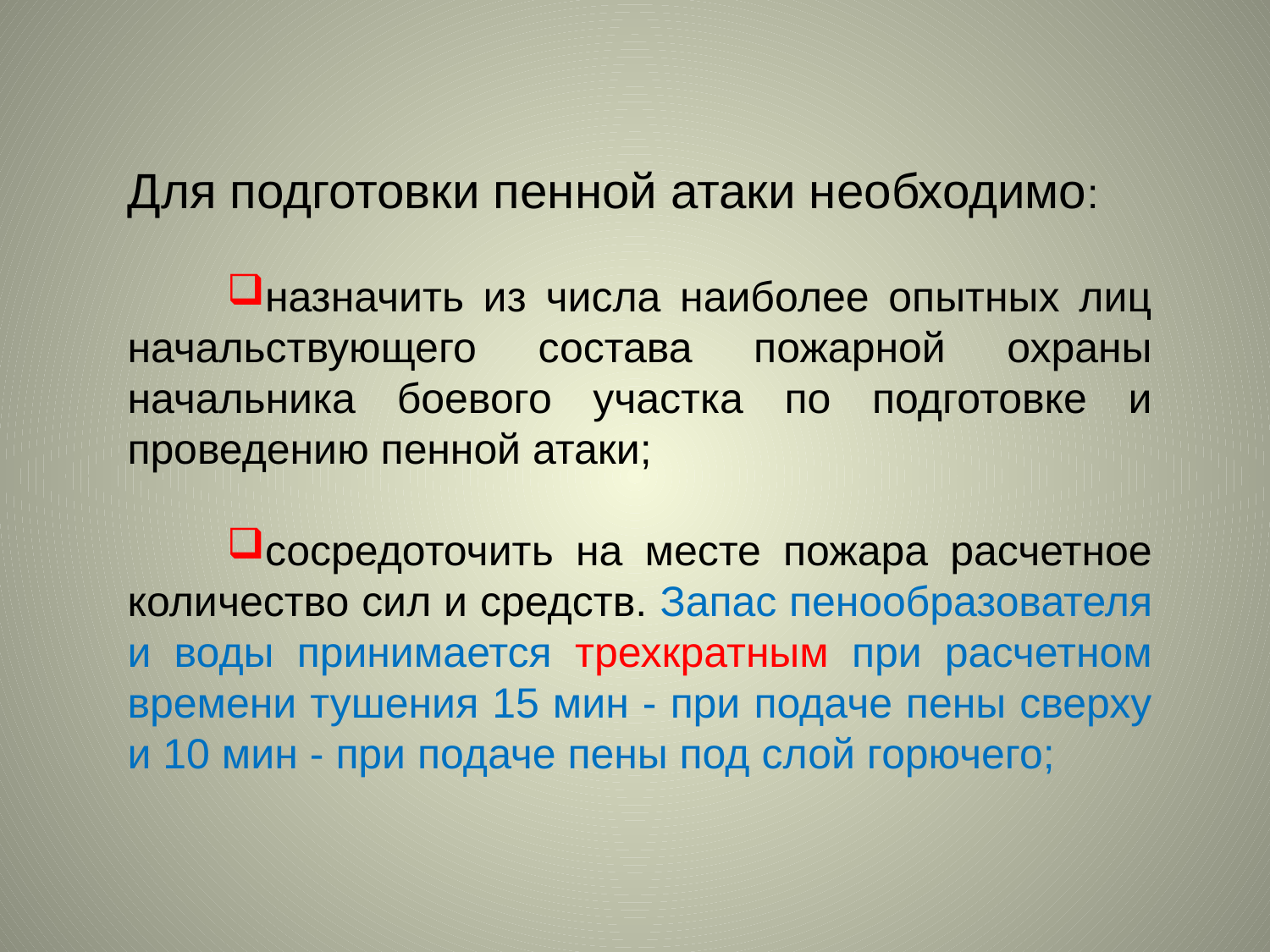

Для подготовки пенной атаки необходимо:

назначить из числа наиболее опытных лиц начальствующего состава пожарной охраны начальника боевого участка по подготовке и проведению пенной атаки;

сосредоточить на месте пожара расчетное количество сил и средств. Запас пенообразователя и воды принимается трехкратным при расчетном времени тушения 15 мин - при подаче пены сверху и 10 мин - при подаче пены под слой горючего;